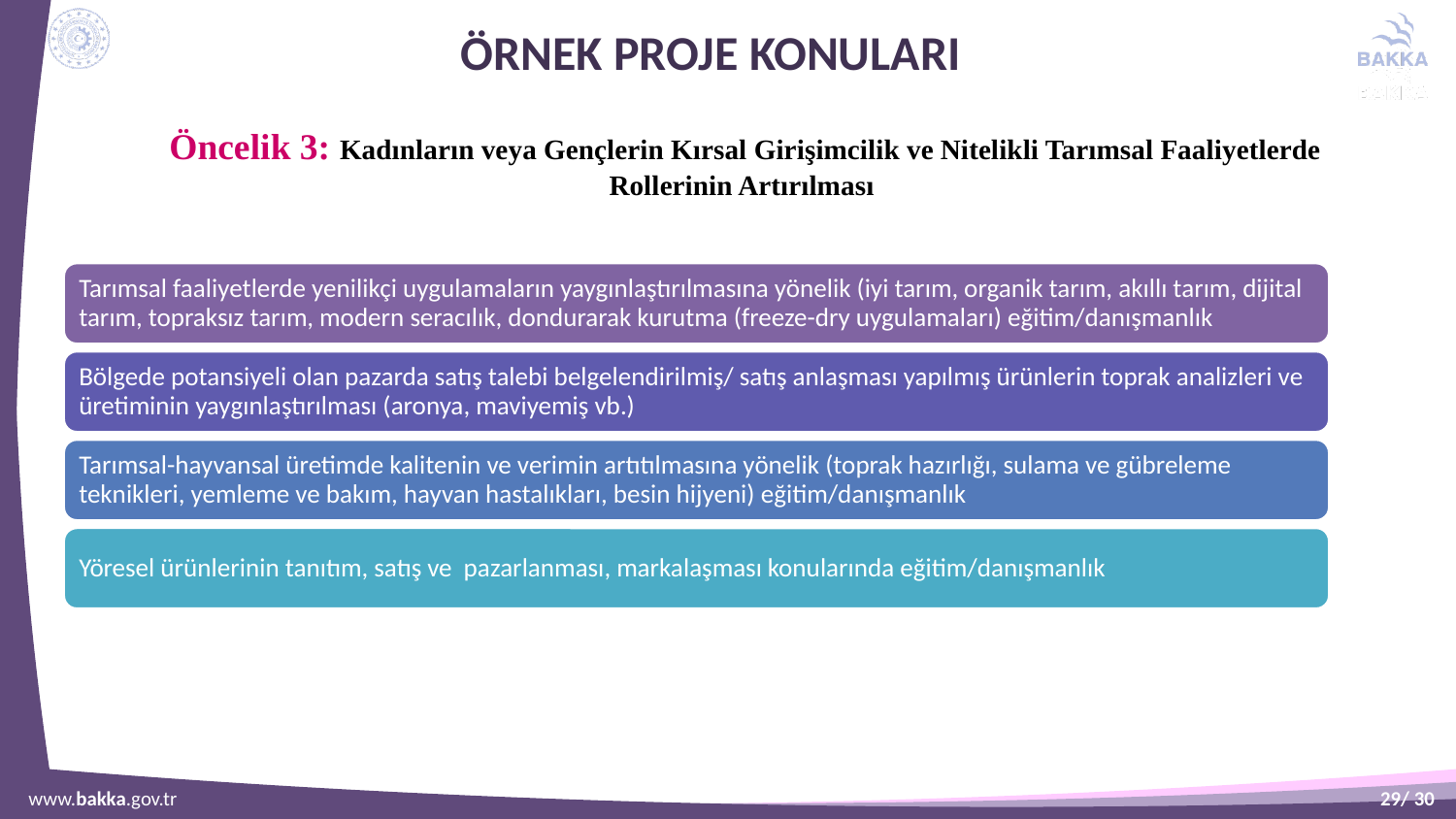

# Örnek Proje Konuları
Öncelik 3: Kadınların veya Gençlerin Kırsal Girişimcilik ve Nitelikli Tarımsal Faaliyetlerde Rollerinin Artırılması
Tarımsal faaliyetlerde yenilikçi uygulamaların yaygınlaştırılmasına yönelik (iyi tarım, organik tarım, akıllı tarım, dijital tarım, topraksız tarım, modern seracılık, dondurarak kurutma (freeze-dry uygulamaları) eğitim/danışmanlık
Bölgede potansiyeli olan pazarda satış talebi belgelendirilmiş/ satış anlaşması yapılmış ürünlerin toprak analizleri ve üretiminin yaygınlaştırılması (aronya, maviyemiş vb.)
Tarımsal-hayvansal üretimde kalitenin ve verimin artıtılmasına yönelik (toprak hazırlığı, sulama ve gübreleme teknikleri, yemleme ve bakım, hayvan hastalıkları, besin hijyeni) eğitim/danışmanlık
Yöresel ürünlerinin tanıtım, satış ve  pazarlanması, markalaşması konularında eğitim/danışmanlık